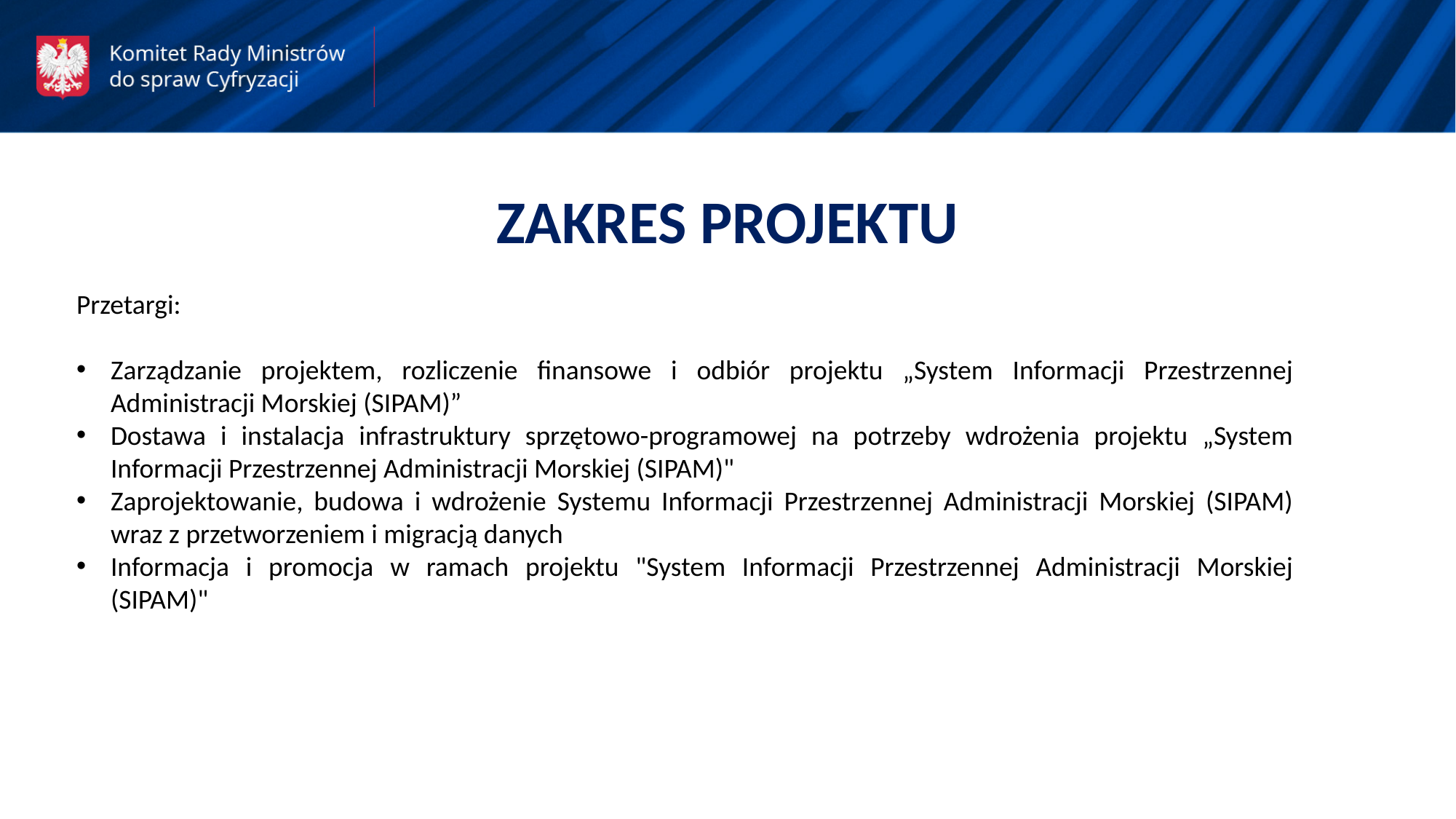

ZAKRES PROJEKTU
Przetargi:

Zarządzanie projektem, rozliczenie finansowe i odbiór projektu „System Informacji Przestrzennej Administracji Morskiej (SIPAM)”
Dostawa i instalacja infrastruktury sprzętowo-programowej na potrzeby wdrożenia projektu „System Informacji Przestrzennej Administracji Morskiej (SIPAM)"
Zaprojektowanie, budowa i wdrożenie Systemu Informacji Przestrzennej Administracji Morskiej (SIPAM) wraz z przetworzeniem i migracją danych
Informacja i promocja w ramach projektu "System Informacji Przestrzennej Administracji Morskiej (SIPAM)"